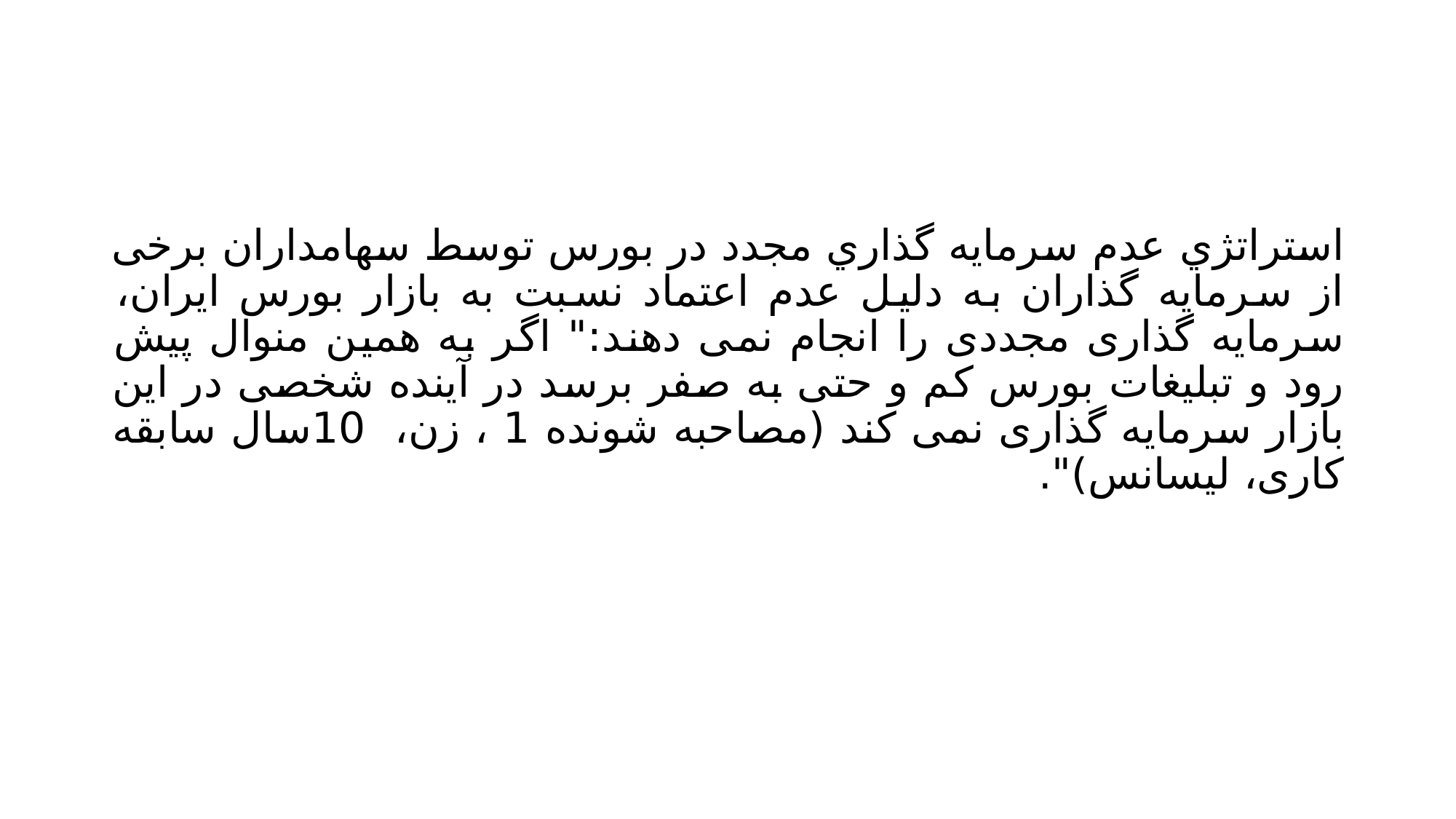

#
استراتژي عدم سرمایه گذاري مجدد در بورس توسط سهامداران برخی از سرمایه گذاران به دلیل عدم اعتماد نسبت به بازار بورس ایران، سرمایه گذاری مجددی را انجام نمی دهند:" اگر به همین منوال پیش رود و تبلیغات بورس کم و حتی به صفر برسد در آینده شخصی در این بازار سرمایه گذاری نمی کند (مصاحبه شونده 1 ، زن،  10سال سابقه کاری، لیسانس)".